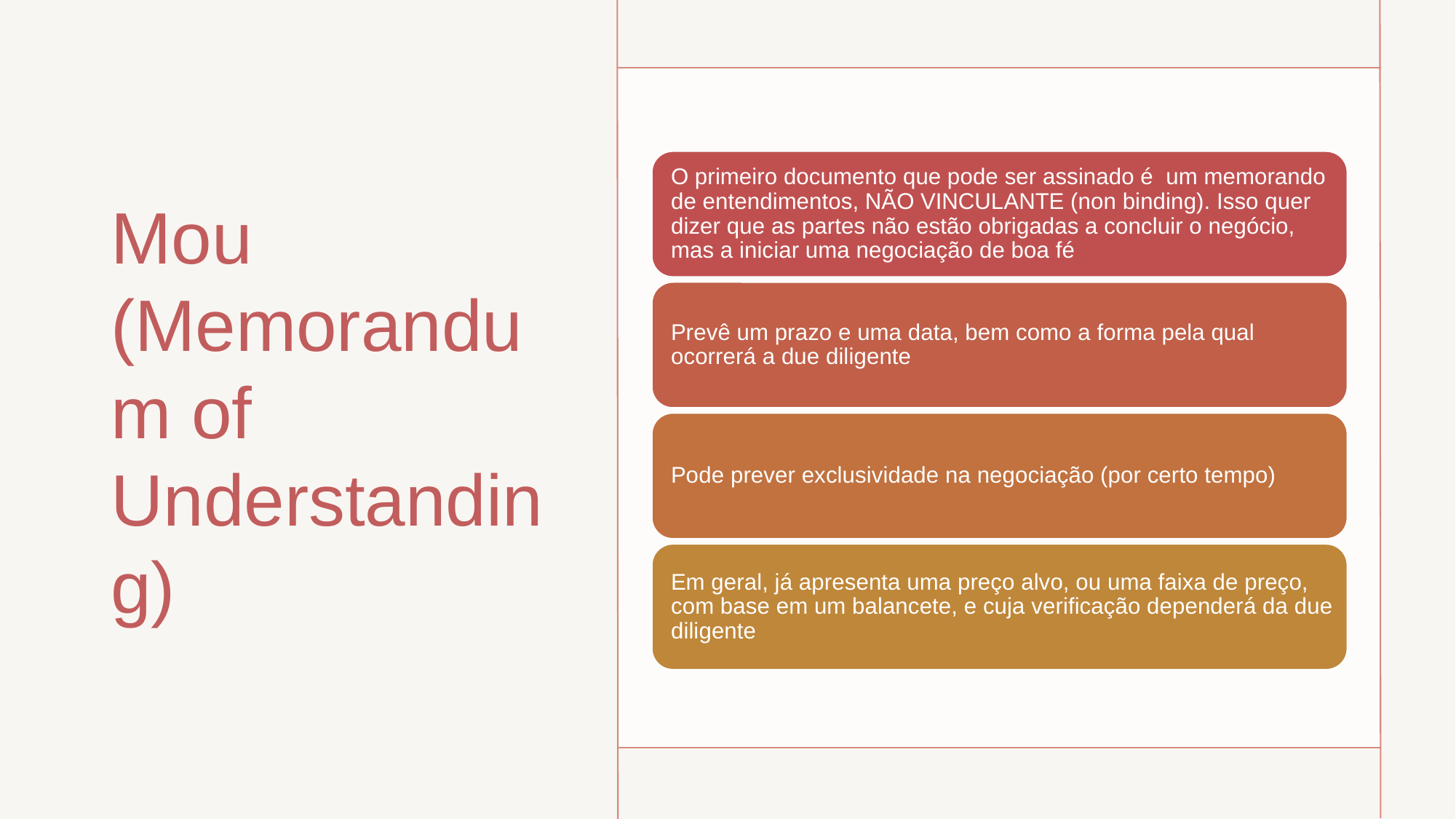

# Mou (Memorandum of Understanding)
O primeiro documento que pode ser assinado é  um memorando de entendimentos, NÃO VINCULANTE (non binding). Isso quer dizer que as partes não estão obrigadas a concluir o negócio, mas a iniciar uma negociação de boa fé
Prevê um prazo e uma data, bem como a forma pela qual ocorrerá a due diligente
Pode prever exclusividade na negociação (por certo tempo)
Em geral, já apresenta uma preço alvo, ou uma faixa de preço, com base em um balancete, e cuja verificação dependerá da due diligente